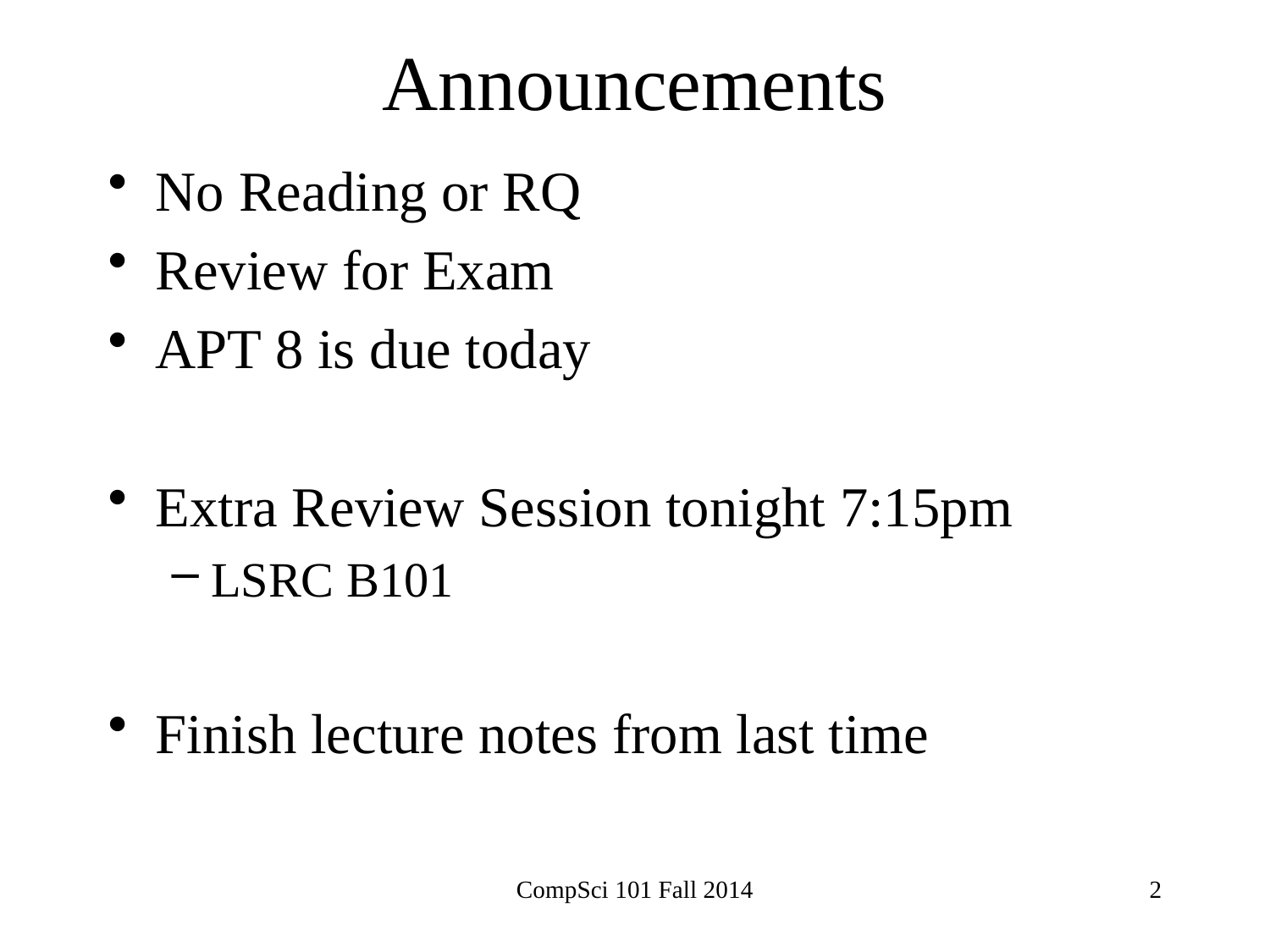

# Announcements
No Reading or RQ
Review for Exam
APT 8 is due today

Extra Review Session tonight 7:15pm
LSRC B101

Finish lecture notes from last time
CompSci 101 Fall 2014
2